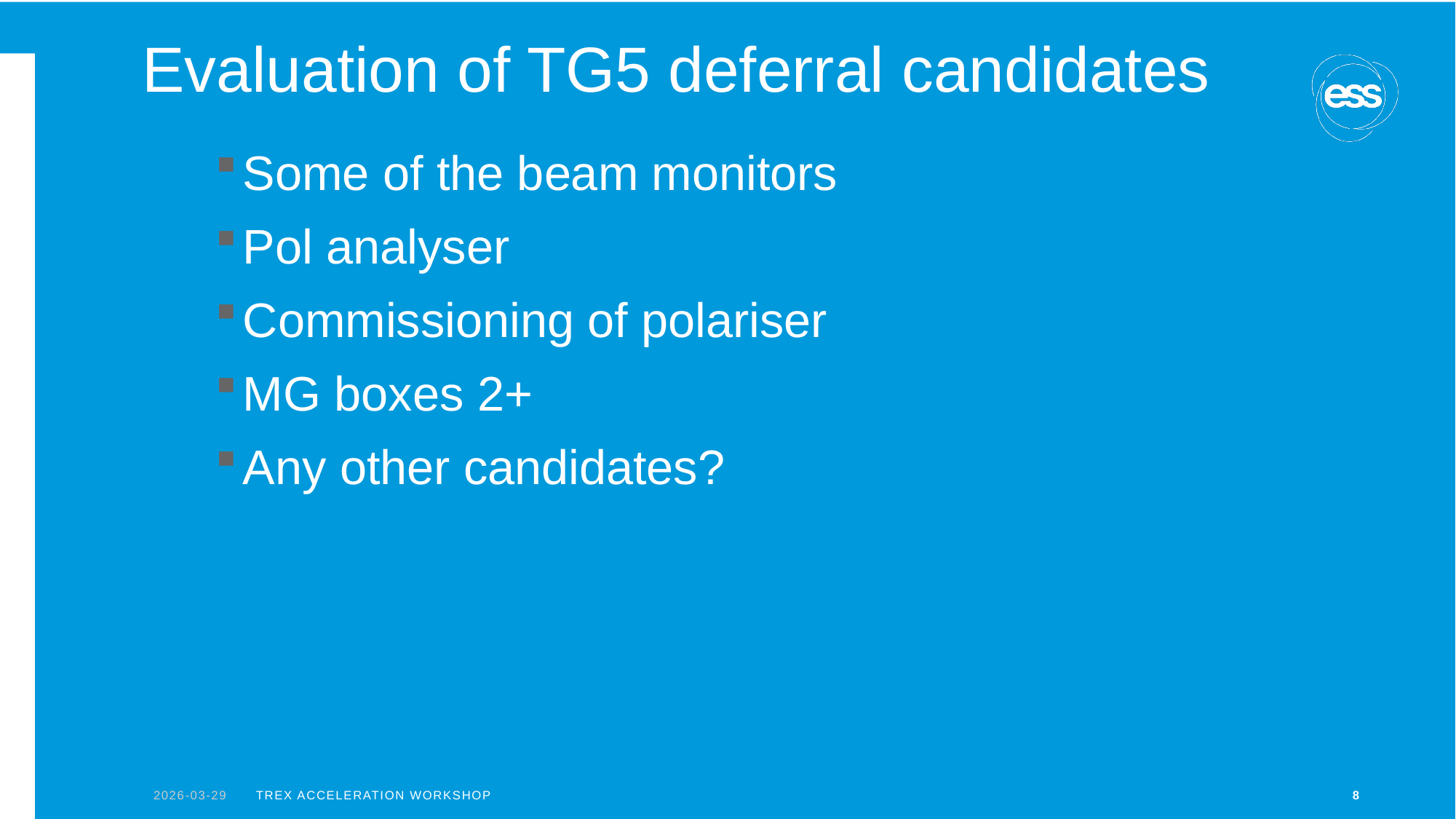

# Evaluation of TG5 deferral candidates
Some of the beam monitors
Pol analyser
Commissioning of polariser
MG boxes 2+
Any other candidates?

2026-03-29
TREX ACCELERATION WORKSHOP
8